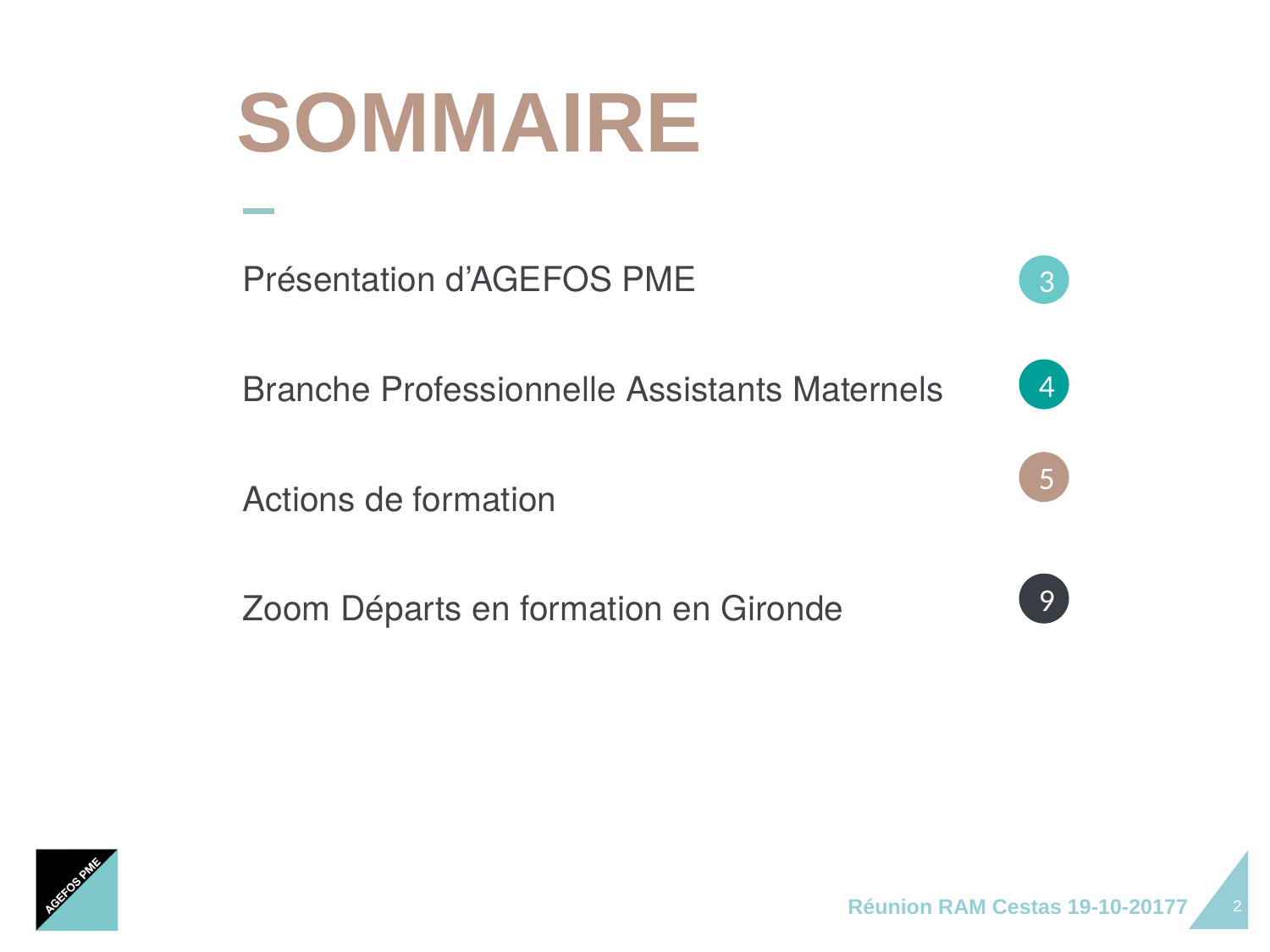

3
Présentation d’AGEFOS PME

Branche Professionnelle Assistants Maternels

Actions de formation

Zoom Départs en formation en Gironde
4
5
9
Réunion RAM Cestas 19-10-20177
2